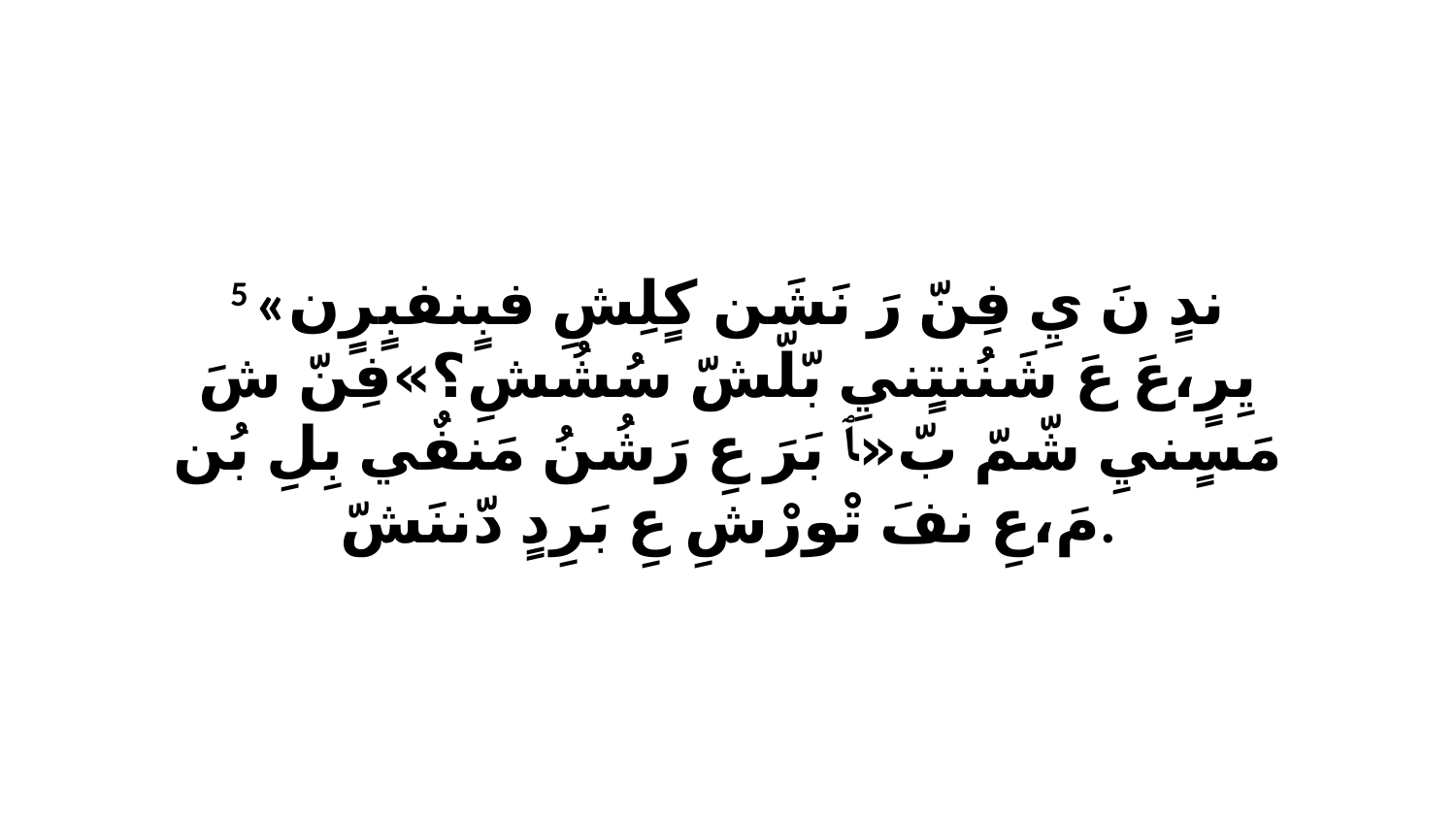

5 «ندٍ نَ يِ فِنّ رَ نَشَن كٍلِشِ فبٍنفبٍرٍن يِرٍ،عَ عَ شَنُنتٍنيِ بّلّشّ سُشُشِ؟»فِنّ شَ مَسٍنيِ شّمّ بّ«ﭑ بَرَ عِ رَشُنُ مَنفٌي بِلِ بُن مَ،عِ نفَ تْورْشِ عِ بَرِدٍ دّننَشّ.